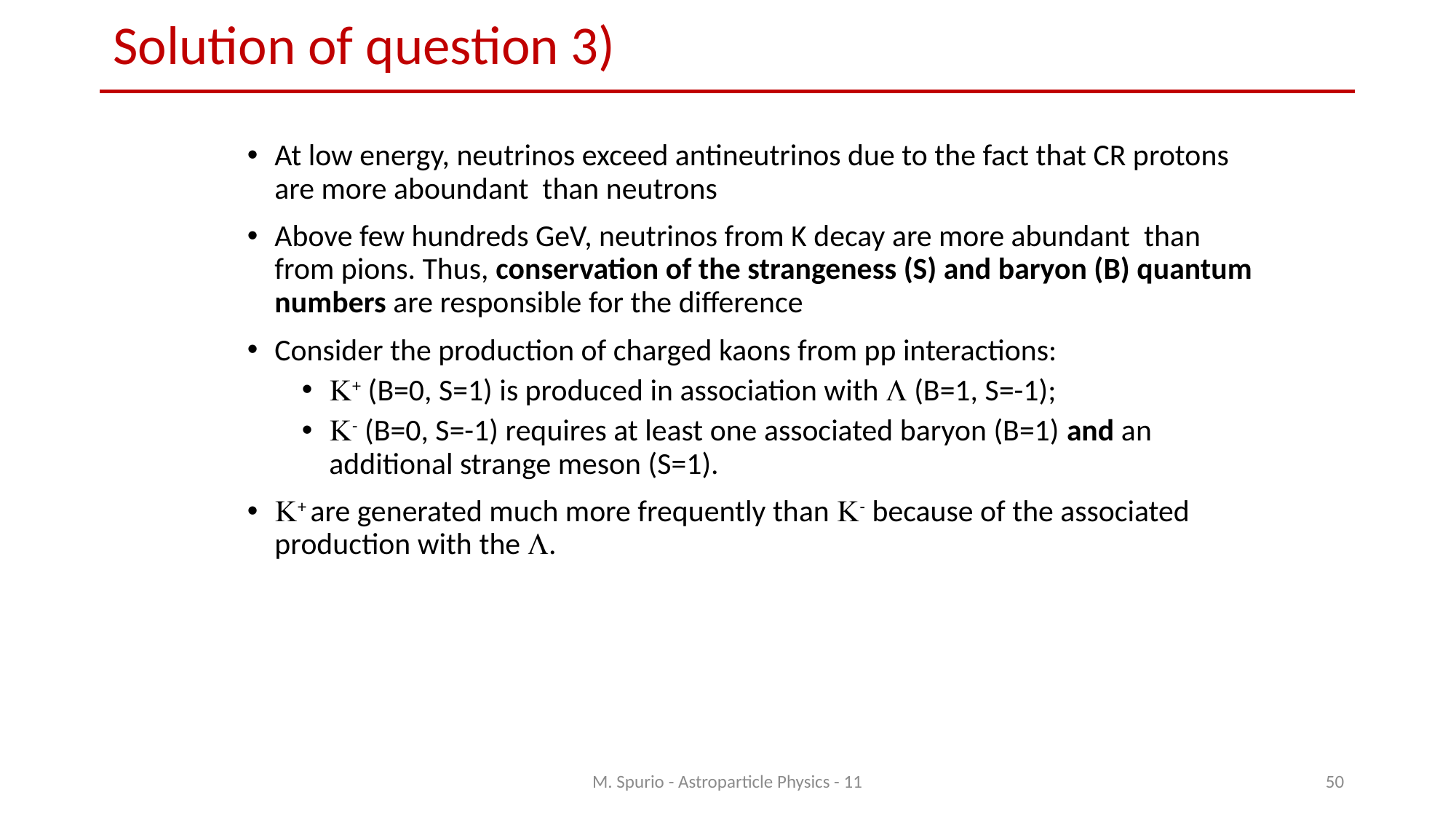

# Solution of question 3)
At low energy, neutrinos exceed antineutrinos due to the fact that CR protons are more aboundant  than neutrons
Above few hundreds GeV, neutrinos from K decay are more abundant  than from pions. Thus, conservation of the strangeness (S) and baryon (B) quantum numbers are responsible for the difference
Consider the production of charged kaons from pp interactions:
Κ+ (B=0, S=1) is produced in association with Λ (B=1, S=-1);
Κ- (B=0, S=-1) requires at least one associated baryon (B=1) and an additional strange meson (S=1).
Κ+ are generated much more frequently than Κ- because of the associated production with the Λ.
M. Spurio - Astroparticle Physics - 11
50